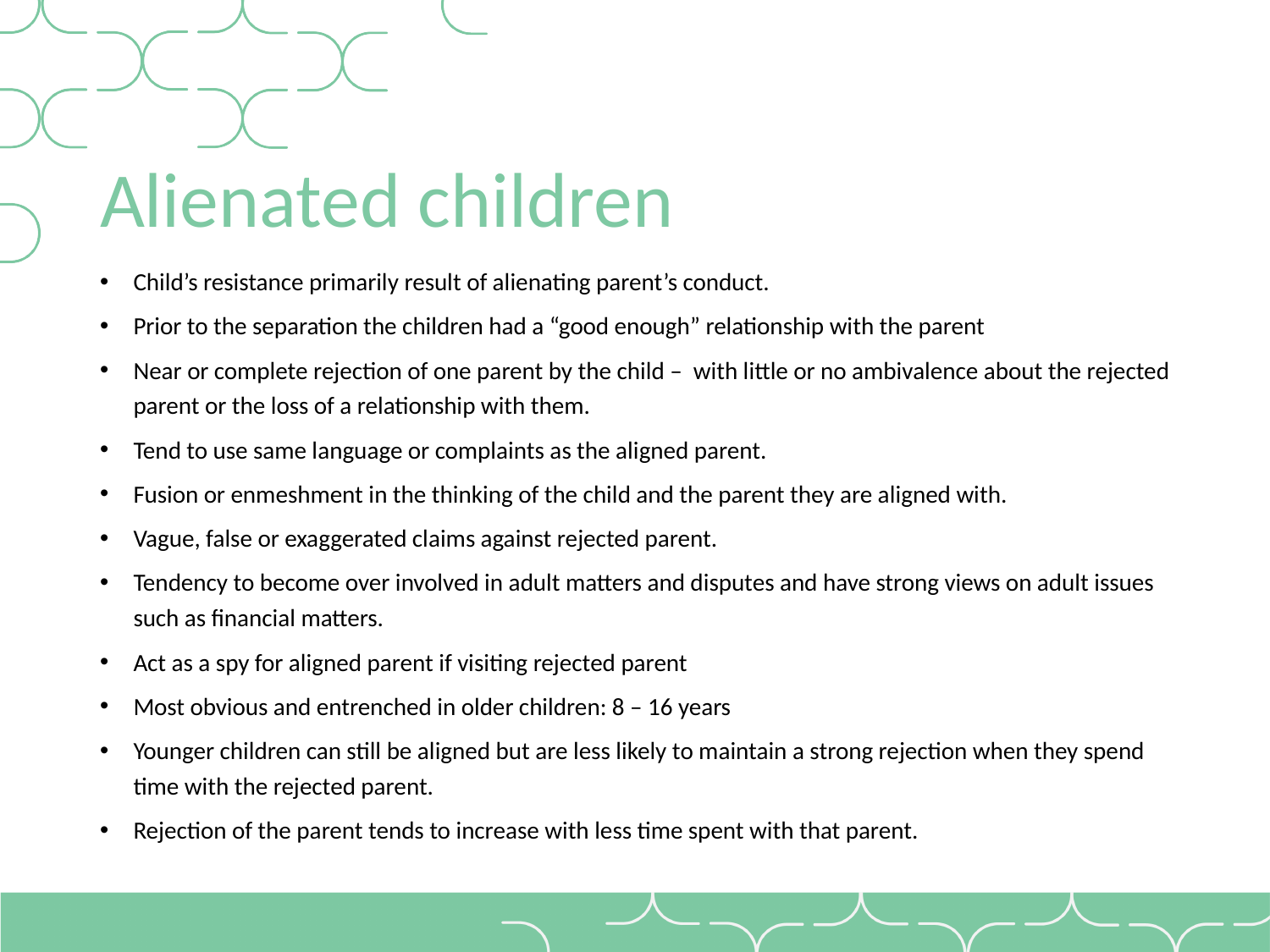

# Alienated children
Child’s resistance primarily result of alienating parent’s conduct.
Prior to the separation the children had a “good enough” relationship with the parent
Near or complete rejection of one parent by the child –  with little or no ambivalence about the rejected parent or the loss of a relationship with them.
Tend to use same language or complaints as the aligned parent.
Fusion or enmeshment in the thinking of the child and the parent they are aligned with.
Vague, false or exaggerated claims against rejected parent.
Tendency to become over involved in adult matters and disputes and have strong views on adult issues such as financial matters.
Act as a spy for aligned parent if visiting rejected parent
Most obvious and entrenched in older children: 8 – 16 years
Younger children can still be aligned but are less likely to maintain a strong rejection when they spend time with the rejected parent.
Rejection of the parent tends to increase with less time spent with that parent.